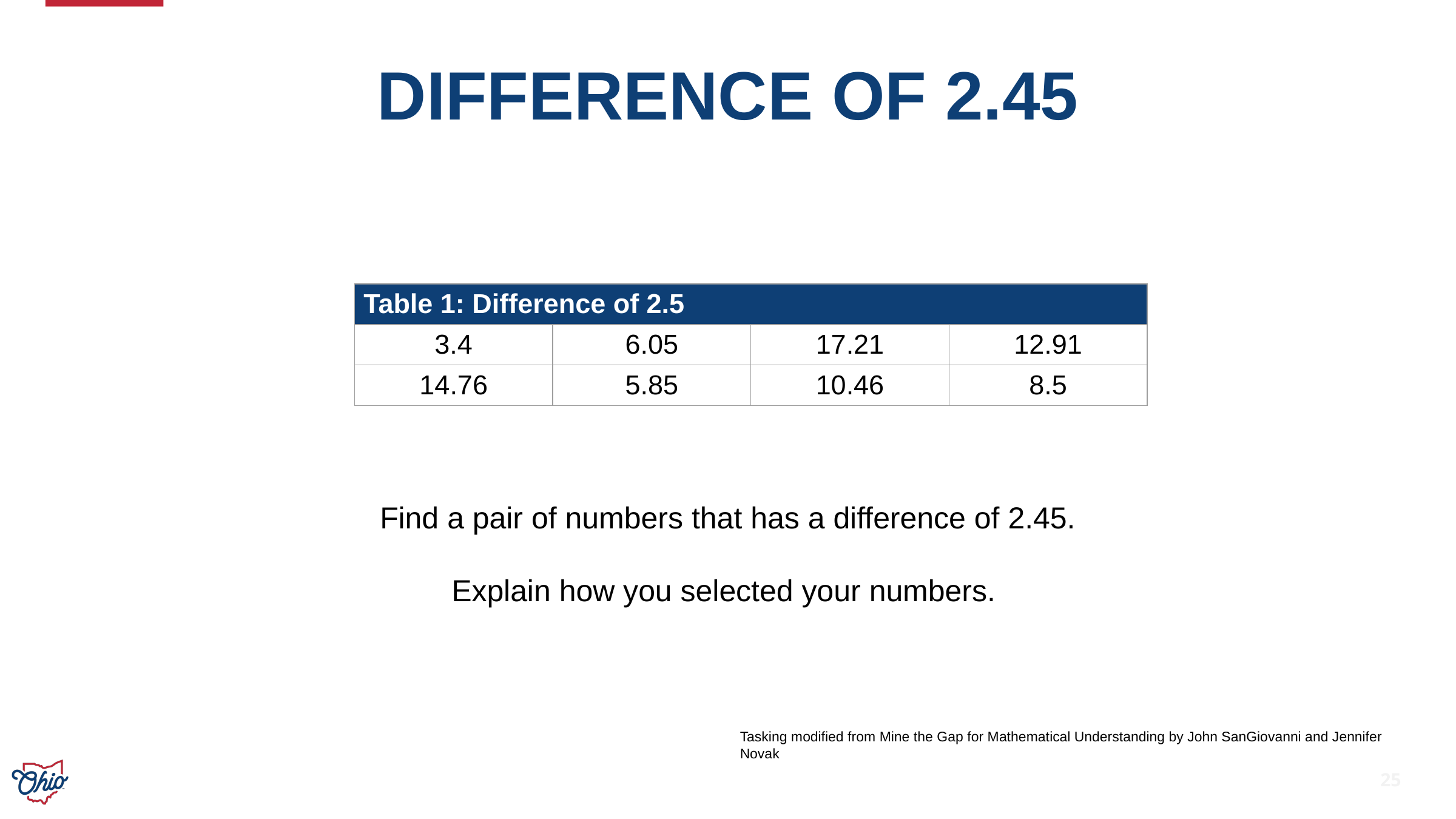

# Difference of 2.45
| Table 1: Difference of 2.5 |  |  |  |
| --- | --- | --- | --- |
| 3.4 | 6.05 | 17.21 | 12.91 |
| 14.76 | 5.85 | 10.46 | 8.5 |
Find a pair of numbers that has a difference of 2.45.

Explain how you selected your numbers.
Tasking modified from Mine the Gap for Mathematical Understanding by John SanGiovanni and Jennifer Novak
25